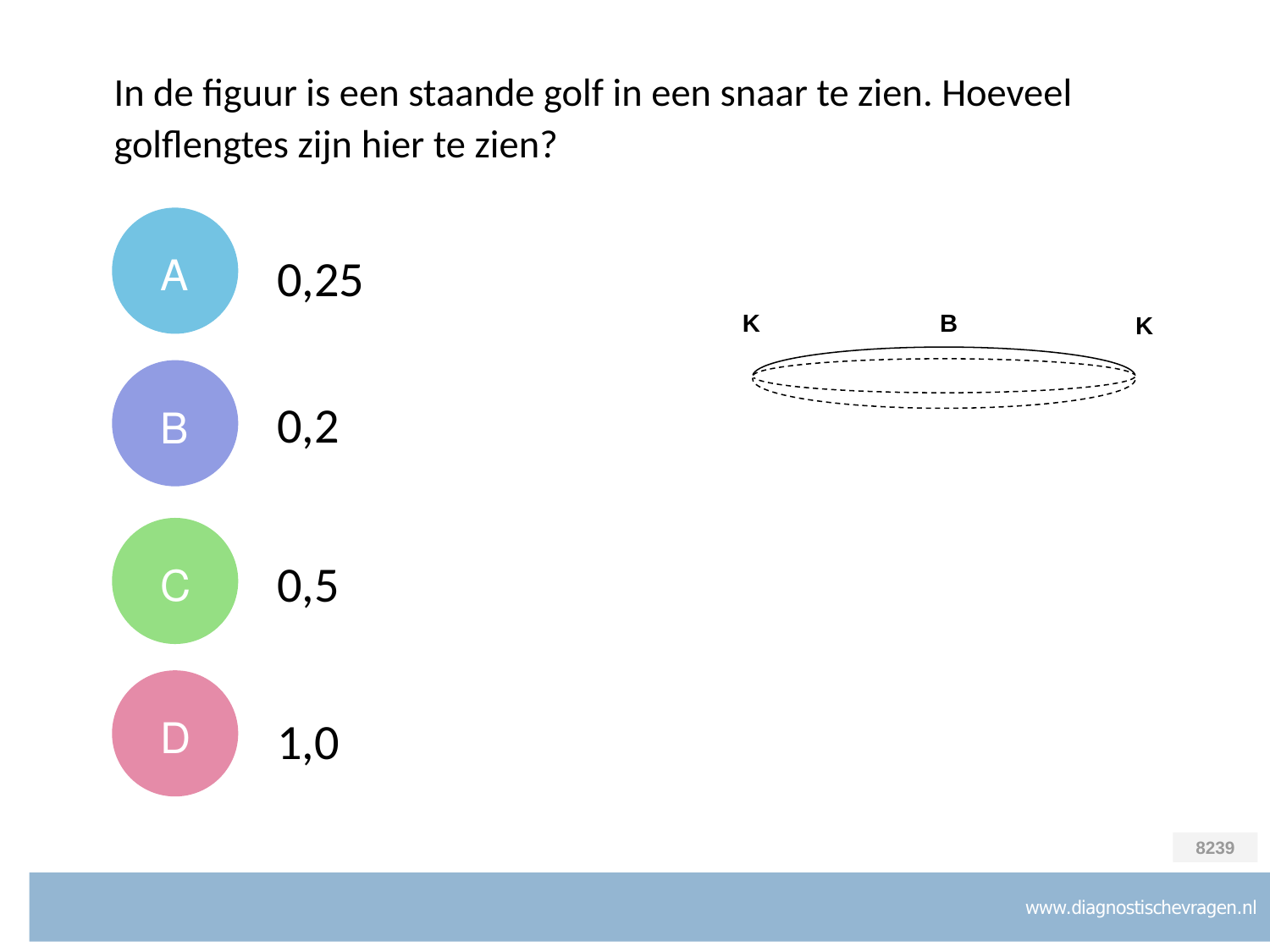

# In de figuur is een staande golf in een snaar te zien. Hoeveel golflengtes zijn hier te zien?

A
0,25
K
B
K

B
0,2

C
0,5

D
1,0
8239

www.diagnostischevragen.nl